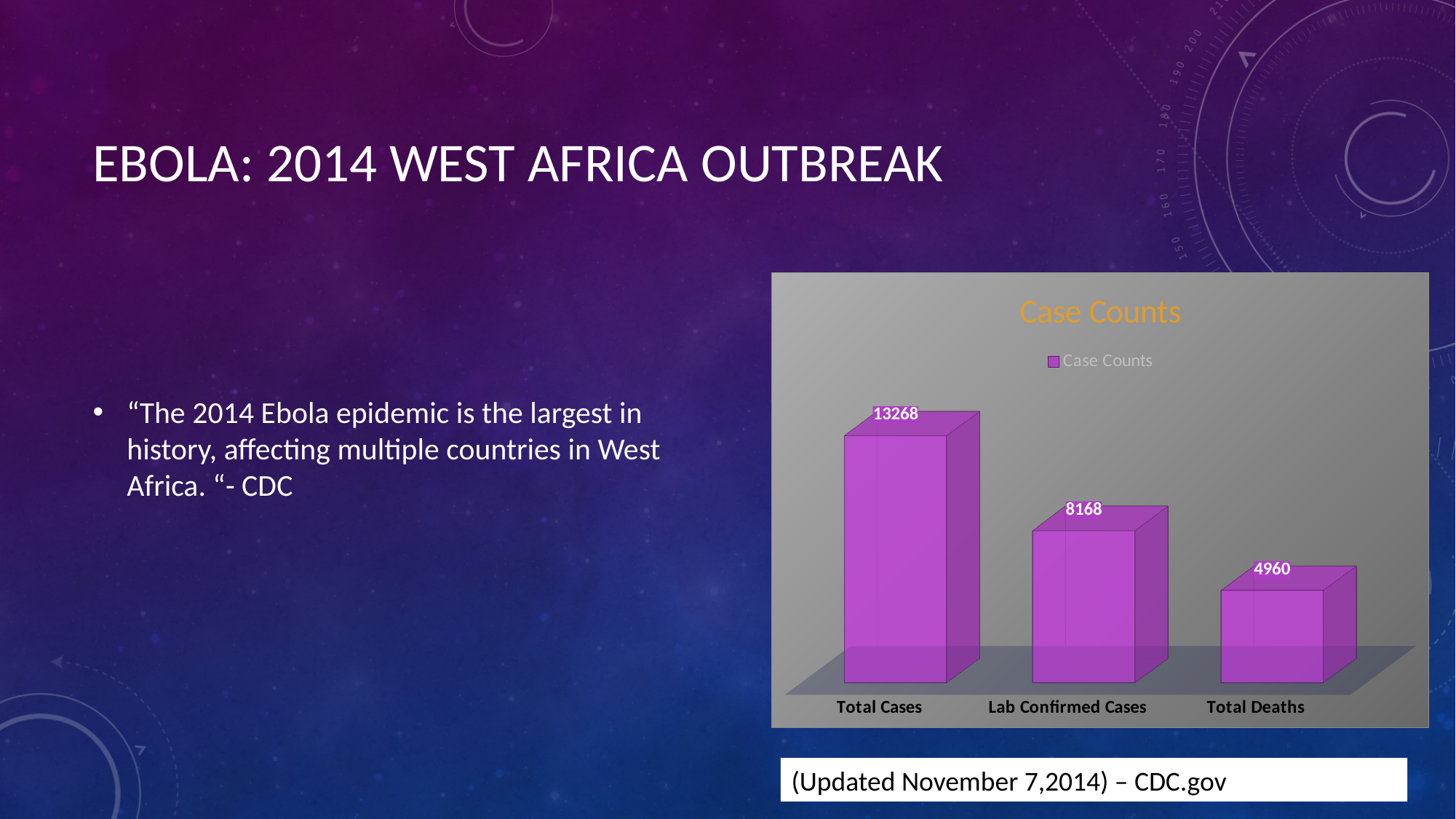

# Ebola: 2014 west Africa outbreak
“The 2014 Ebola epidemic is the largest in history, affecting multiple countries in West Africa. “- CDC

[unsupported chart]

(Updated November 7,2014) – CDC.gov